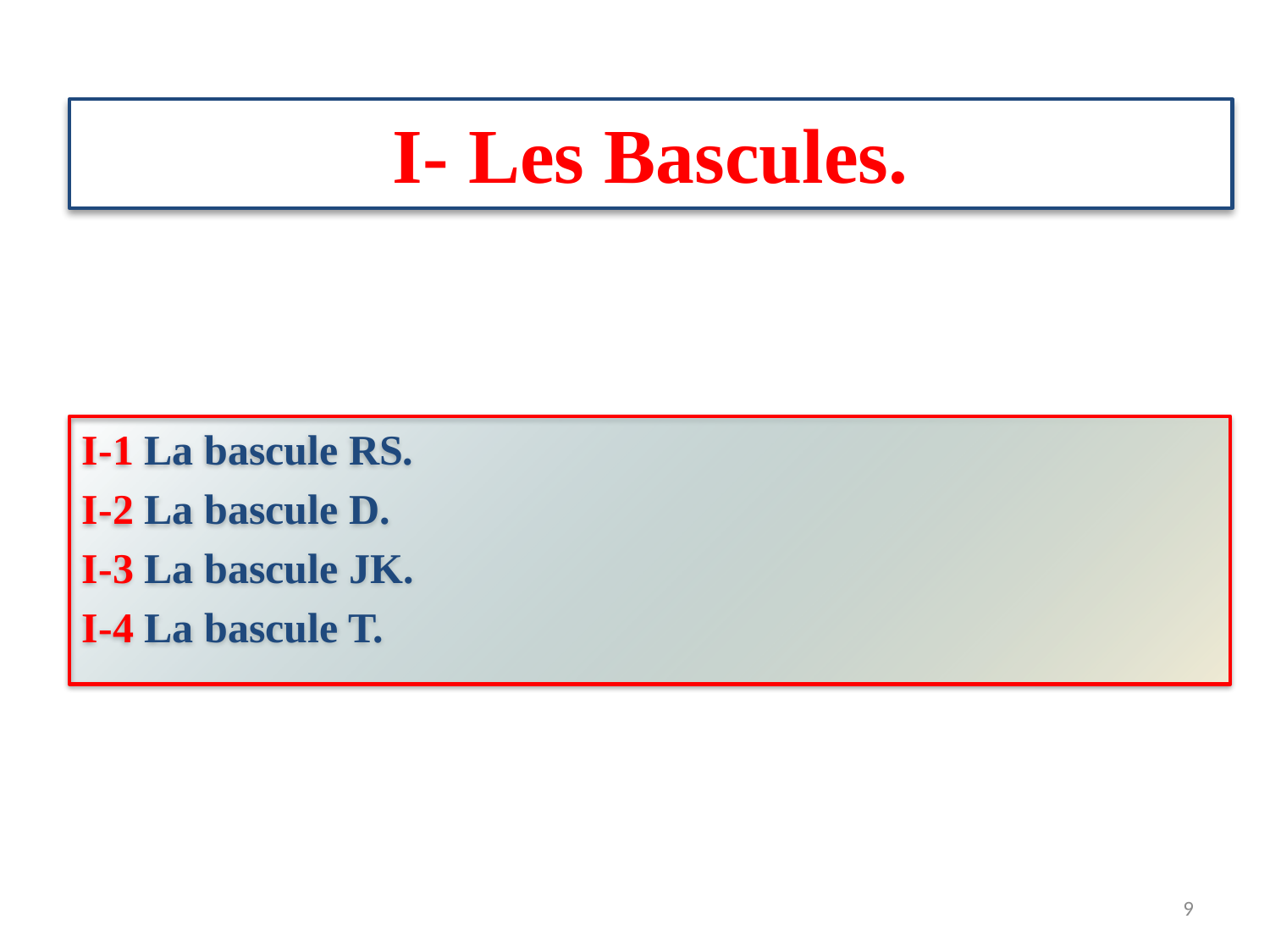

I- Les Bascules.

I-1 La bascule RS.
I-2 La bascule D.
I-3 La bascule JK.
I-4 La bascule T.

9